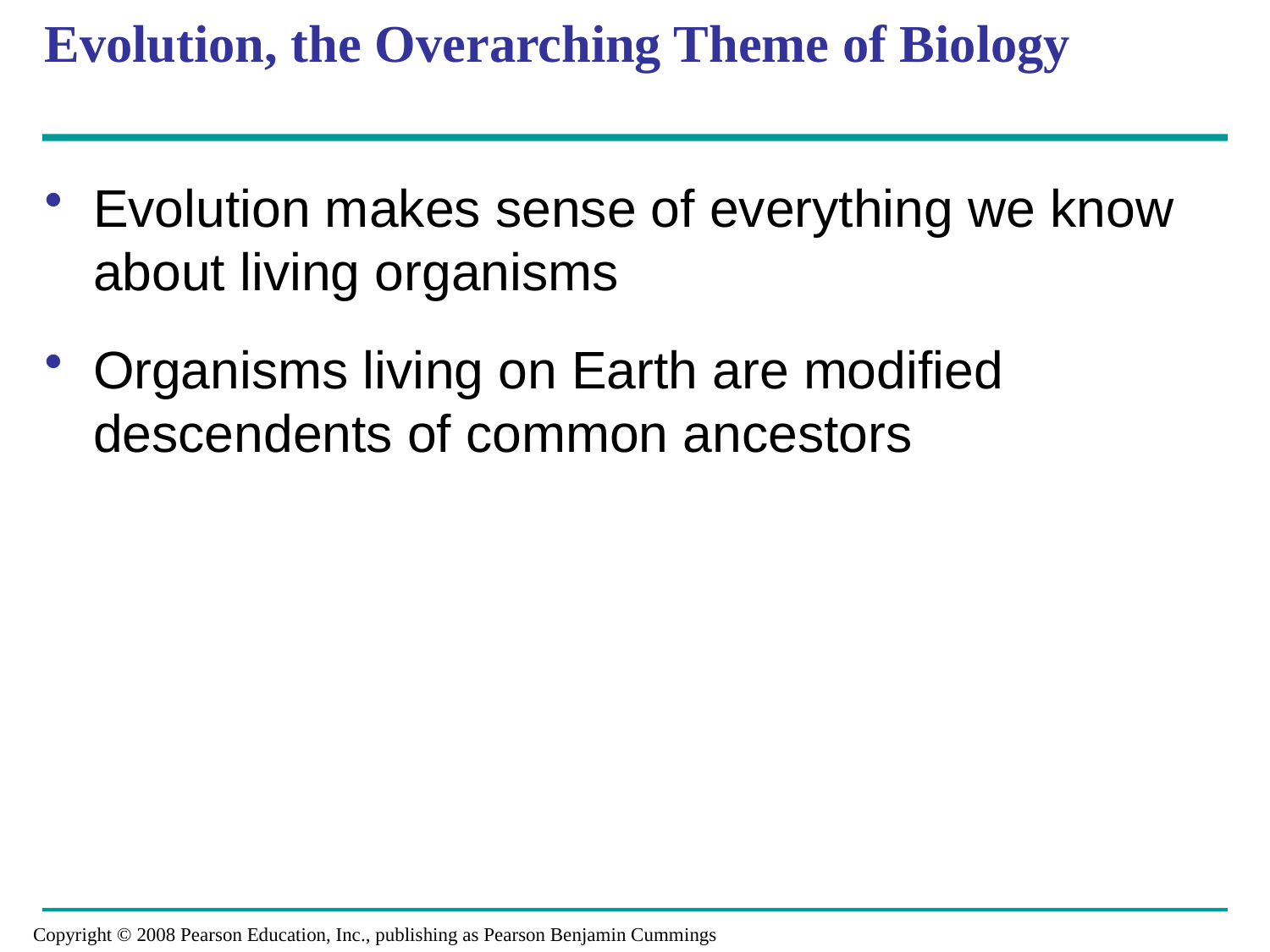

# Evolution, the Overarching Theme of Biology

Evolution makes sense of everything we know about living organisms
Organisms living on Earth are modified descendents of common ancestors

Copyright © 2008 Pearson Education, Inc., publishing as Pearson Benjamin Cummings